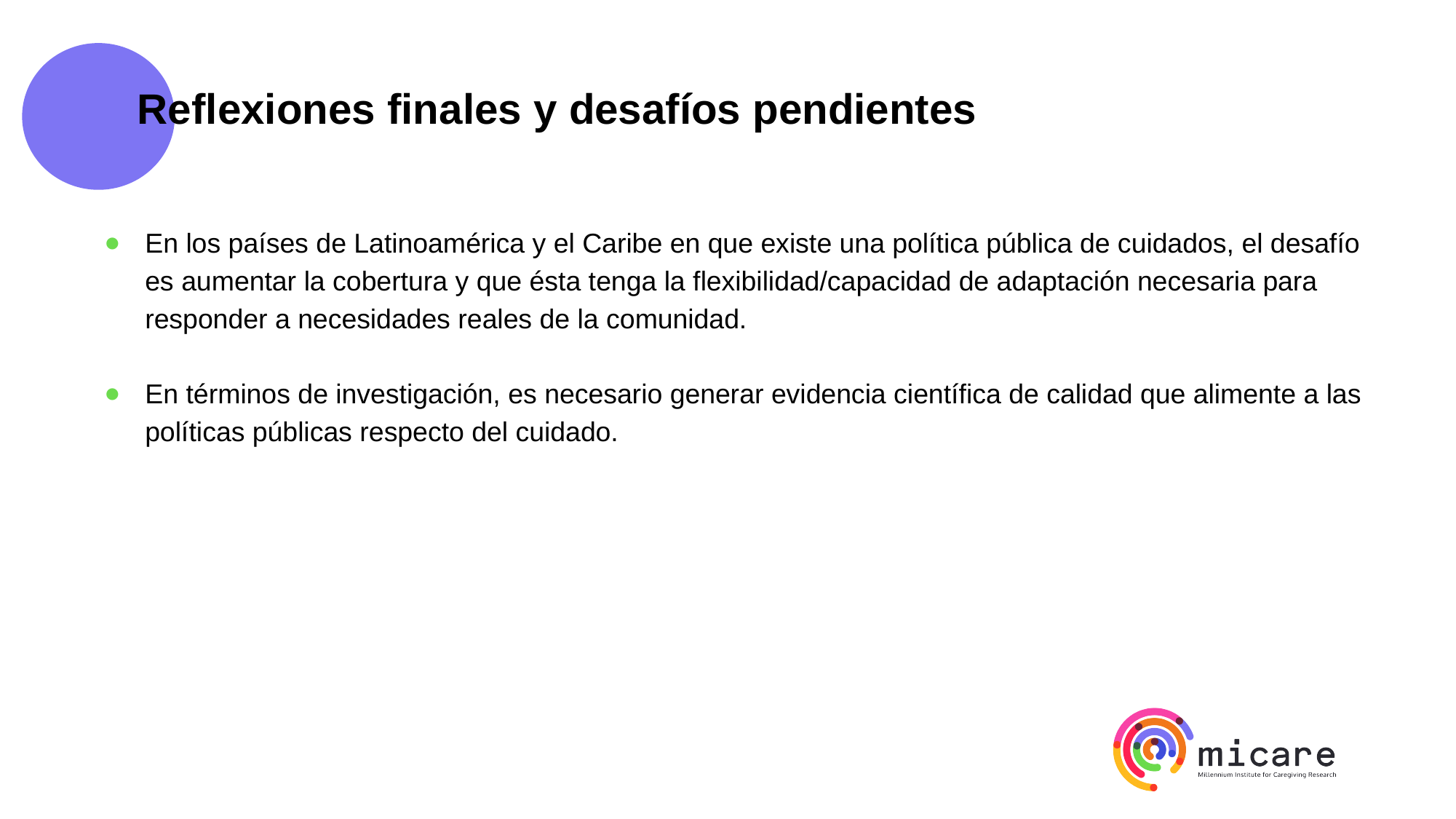

# Reflexiones finales y desafíos pendientes
En los países de Latinoamérica y el Caribe en que existe una política pública de cuidados, el desafío es aumentar la cobertura y que ésta tenga la flexibilidad/capacidad de adaptación necesaria para responder a necesidades reales de la comunidad.

En términos de investigación, es necesario generar evidencia científica de calidad que alimente a las políticas públicas respecto del cuidado.